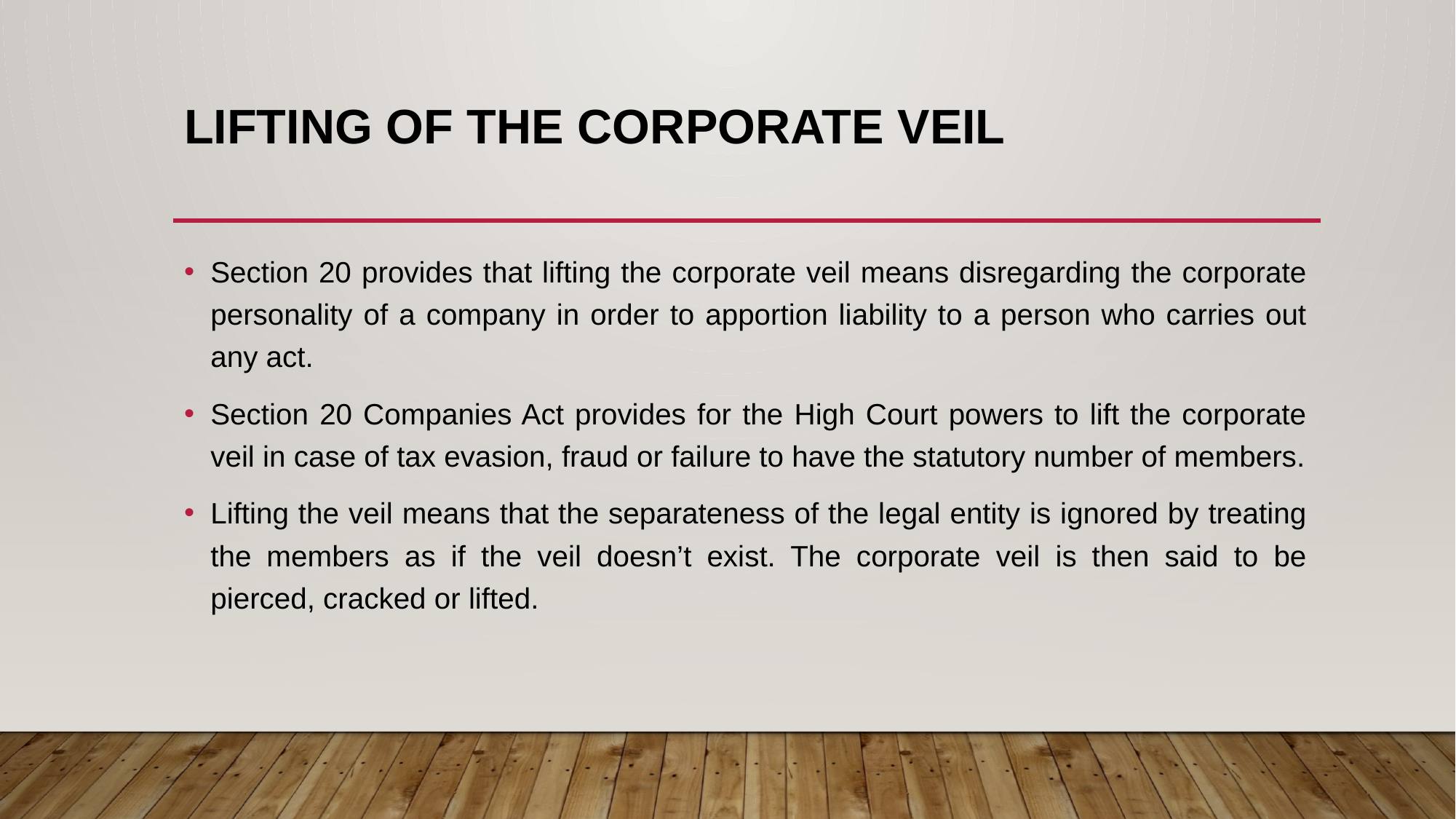

# LIFTING OF THE CORPORATE VEIL
Section 20 provides that lifting the corporate veil means disregarding the corporate personality of a company in order to apportion liability to a person who carries out any act.
Section 20 Companies Act provides for the High Court powers to lift the corporate veil in case of tax evasion, fraud or failure to have the statutory number of members.
Lifting the veil means that the separateness of the legal entity is ignored by treating the members as if the veil doesn’t exist. The corporate veil is then said to be pierced, cracked or lifted.